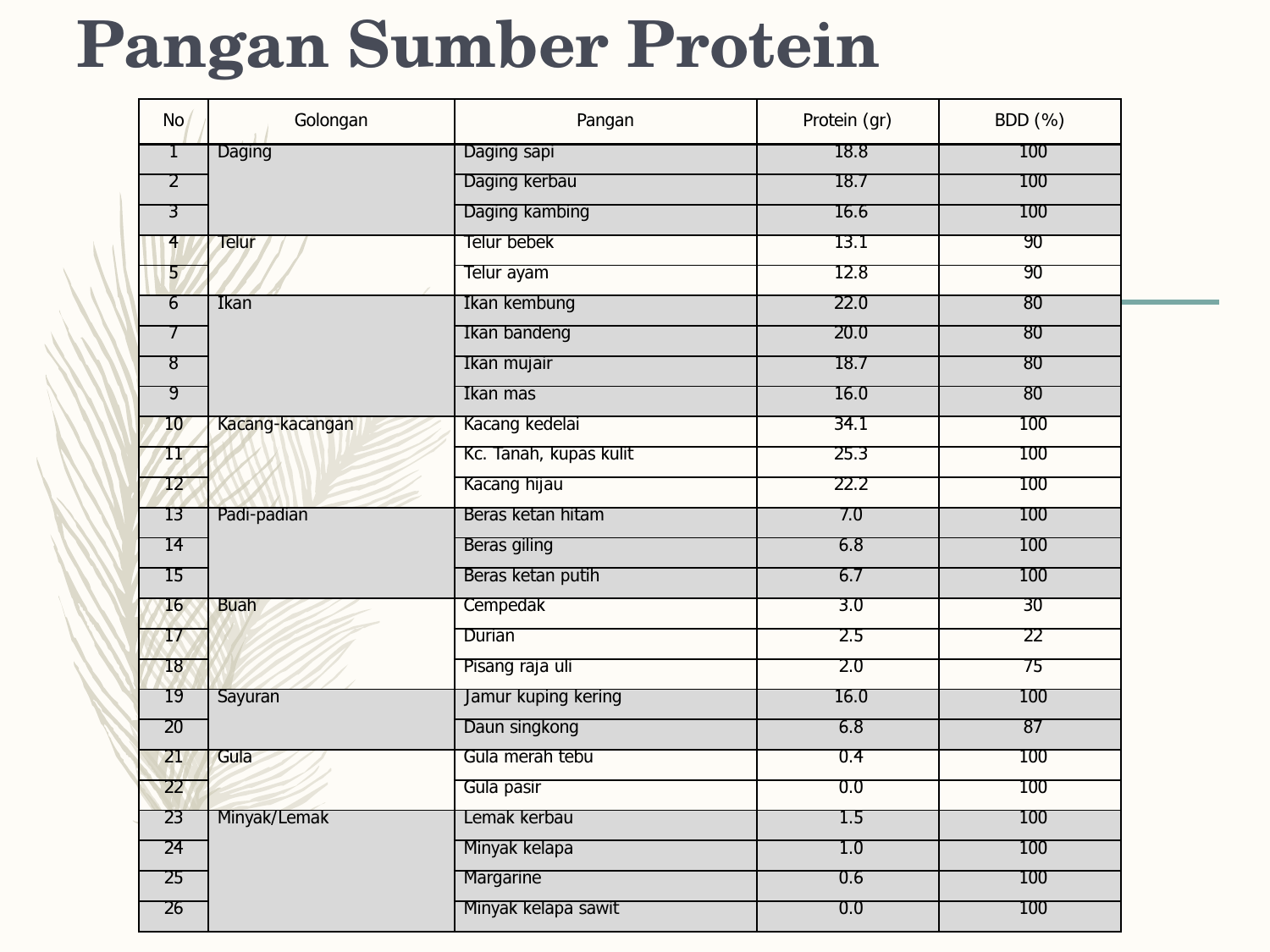

# Pangan Sumber Protein
| No | Golongan | Pangan | Protein (gr) | BDD (%) |
| --- | --- | --- | --- | --- |
| 1 | Daging | Daging sapi | 18.8 | 100 |
| 2 |  | Daging kerbau | 18.7 | 100 |
| 3 |  | Daging kambing | 16.6 | 100 |
| 4 | Telur | Telur bebek | 13.1 | 90 |
| 5 |  | Telur ayam | 12.8 | 90 |
| 6 | Ikan | Ikan kembung | 22.0 | 80 |
| 7 |  | Ikan bandeng | 20.0 | 80 |
| 8 |  | Ikan mujair | 18.7 | 80 |
| 9 |  | Ikan mas | 16.0 | 80 |
| 10 | Kacang-kacangan | Kacang kedelai | 34.1 | 100 |
| 11 |  | Kc. Tanah, kupas kulit | 25.3 | 100 |
| 12 |  | Kacang hijau | 22.2 | 100 |
| 13 | Padi-padian | Beras ketan hitam | 7.0 | 100 |
| 14 |  | Beras giling | 6.8 | 100 |
| 15 |  | Beras ketan putih | 6.7 | 100 |
| 16 | Buah | Cempedak | 3.0 | 30 |
| 17 |  | Durian | 2.5 | 22 |
| 18 |  | Pisang raja uli | 2.0 | 75 |
| 19 | Sayuran | Jamur kuping kering | 16.0 | 100 |
| 20 |  | Daun singkong | 6.8 | 87 |
| 21 | Gula | Gula merah tebu | 0.4 | 100 |
| 22 |  | Gula pasir | 0.0 | 100 |
| 23 | Minyak/Lemak | Lemak kerbau | 1.5 | 100 |
| 24 |  | Minyak kelapa | 1.0 | 100 |
| 25 |  | Margarine | 0.6 | 100 |
| 26 |  | Minyak kelapa sawit | 0.0 | 100 |